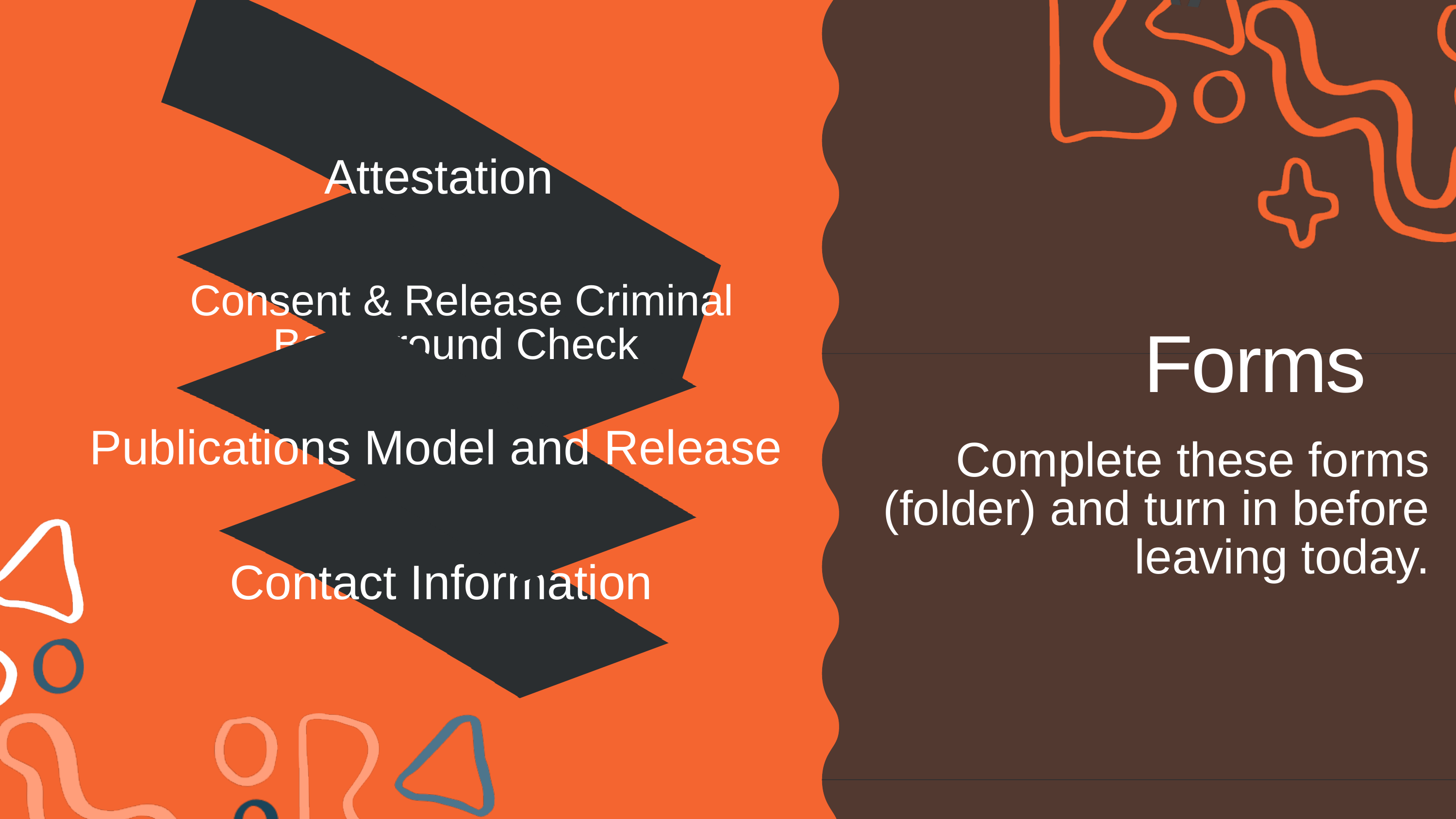

Attestation

Consent & Release Criminal Background Check ​

Forms
Publications Model and Release ​

Complete these forms (folder) and turn in before leaving today.

Contact Information